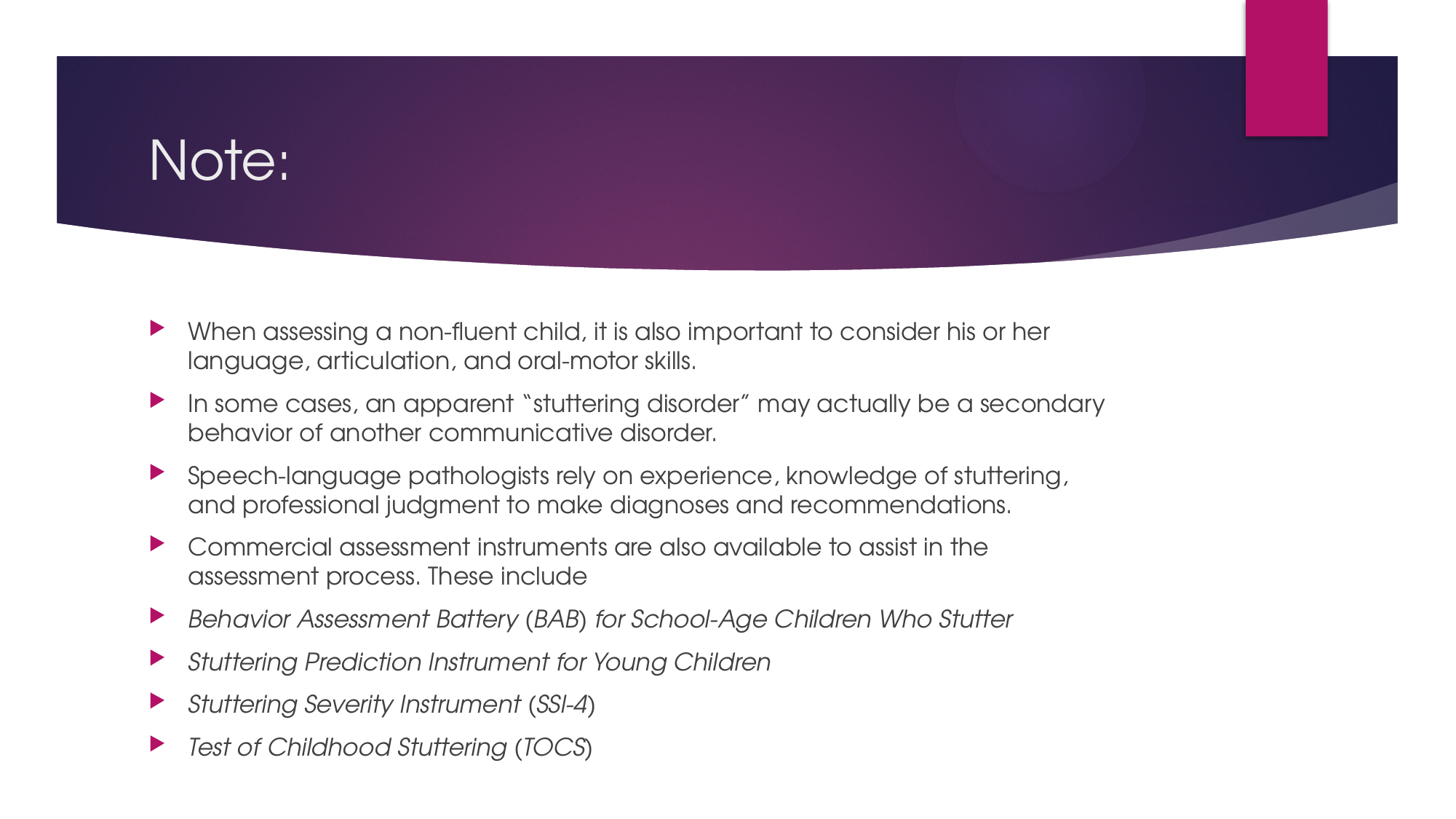

# Note:
When assessing a non-fluent child, it is also important to consider his or her language, articulation, and oral-motor skills.
In some cases, an apparent “stuttering disorder” may actually be a secondary behavior of another communicative disorder.
Speech-language pathologists rely on experience, knowledge of stuttering, and professional judgment to make diagnoses and recommendations.
Commercial assessment instruments are also available to assist in the assessment process. These include
Behavior Assessment Battery (BAB) for School-Age Children Who Stutter
Stuttering Prediction Instrument for Young Children
Stuttering Severity Instrument (SSI-4)
Test of Childhood Stuttering (TOCS)